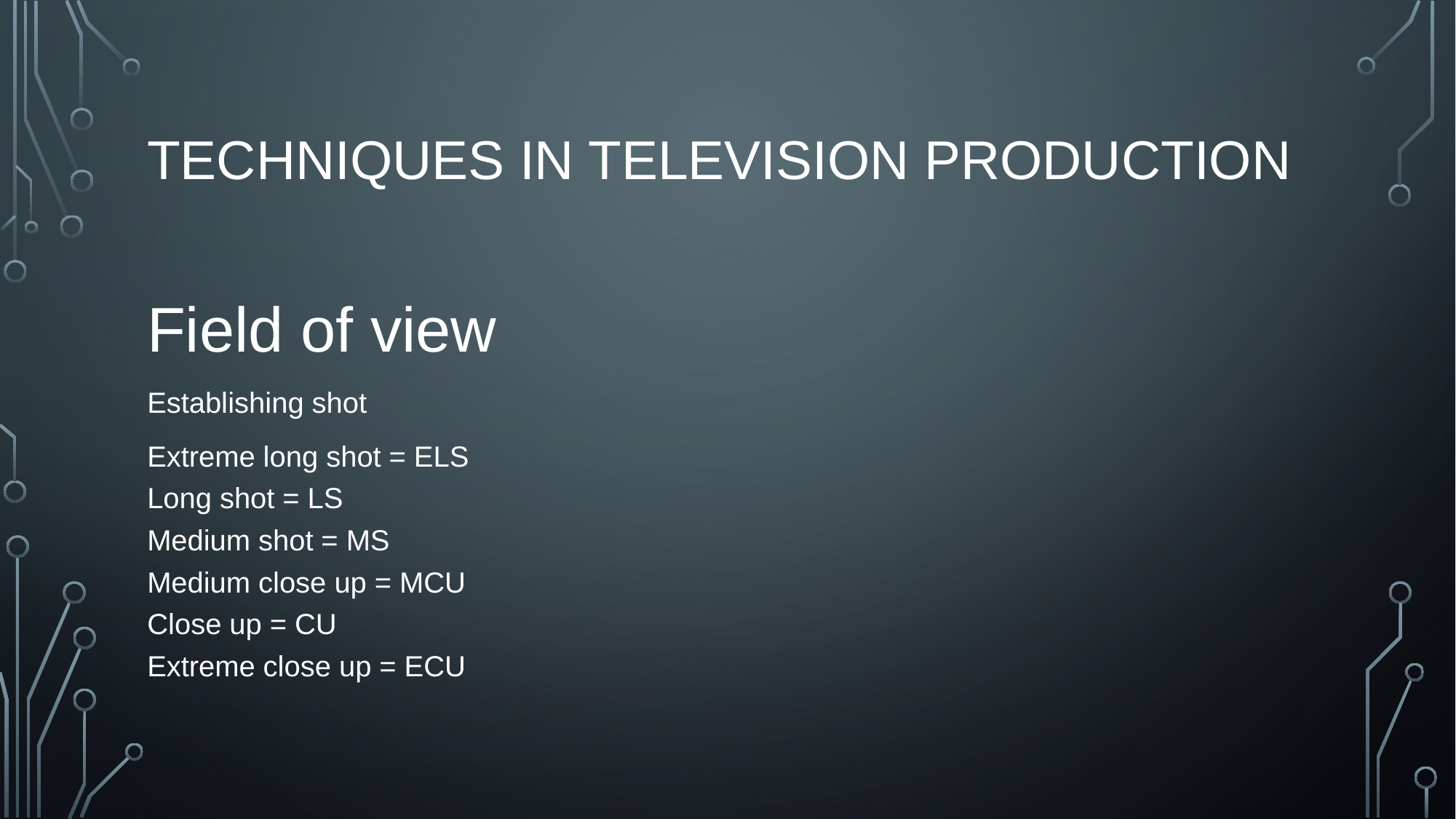

# Techniques in television production
Field of view
Establishing shot
Extreme long shot = ELS
Long shot = LS
Medium shot = MS
Medium close up = MCU
Close up = CU
Extreme close up = ECU